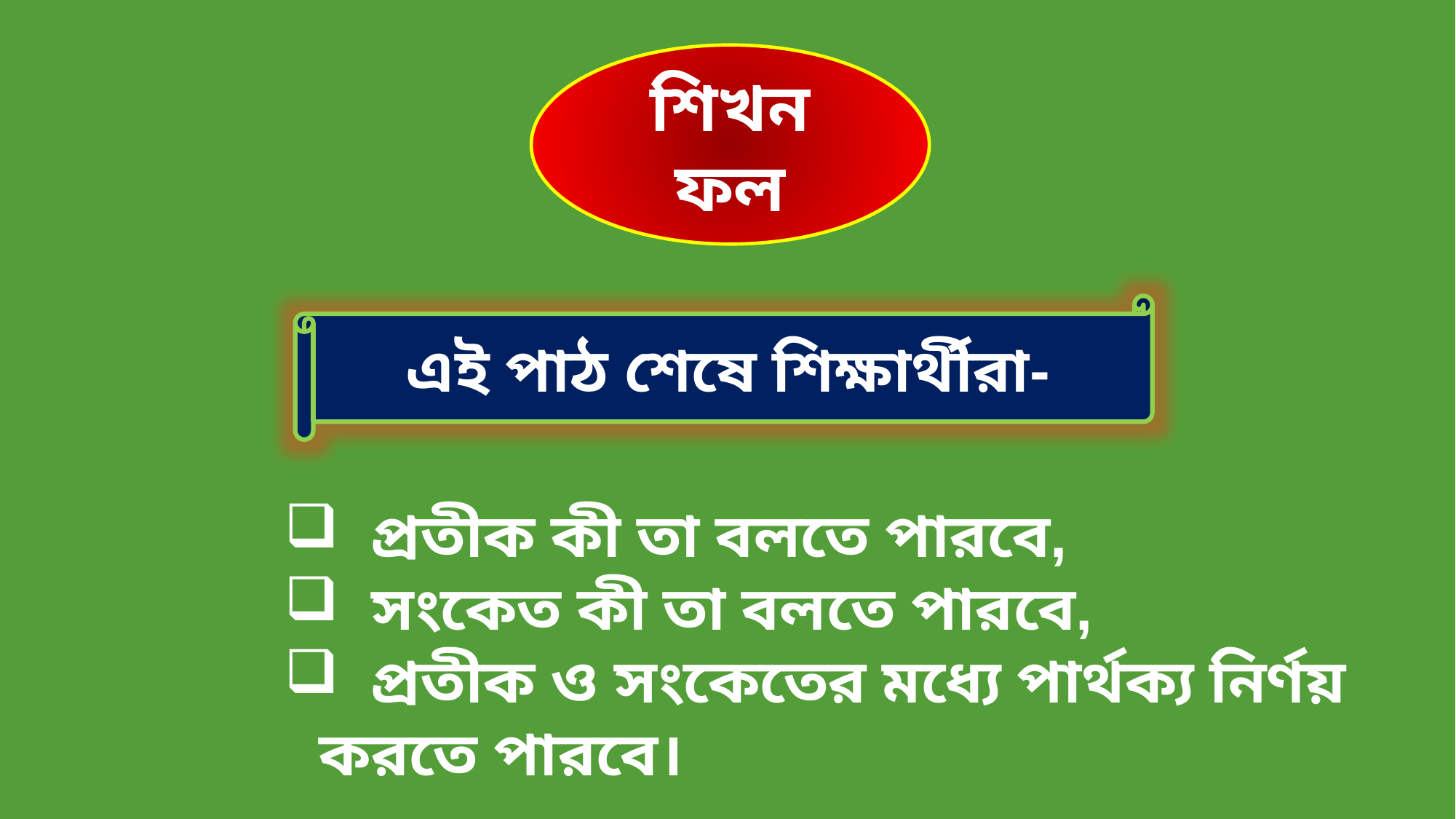

শিখন ফল
এই পাঠ শেষে শিক্ষার্থীরা-
  প্রতীক কী তা বলতে পারবে,
  সংকেত কী তা বলতে পারবে,
  প্রতীক ও সংকেতের মধ্যে পার্থক্য নির্ণয় করতে পারবে।